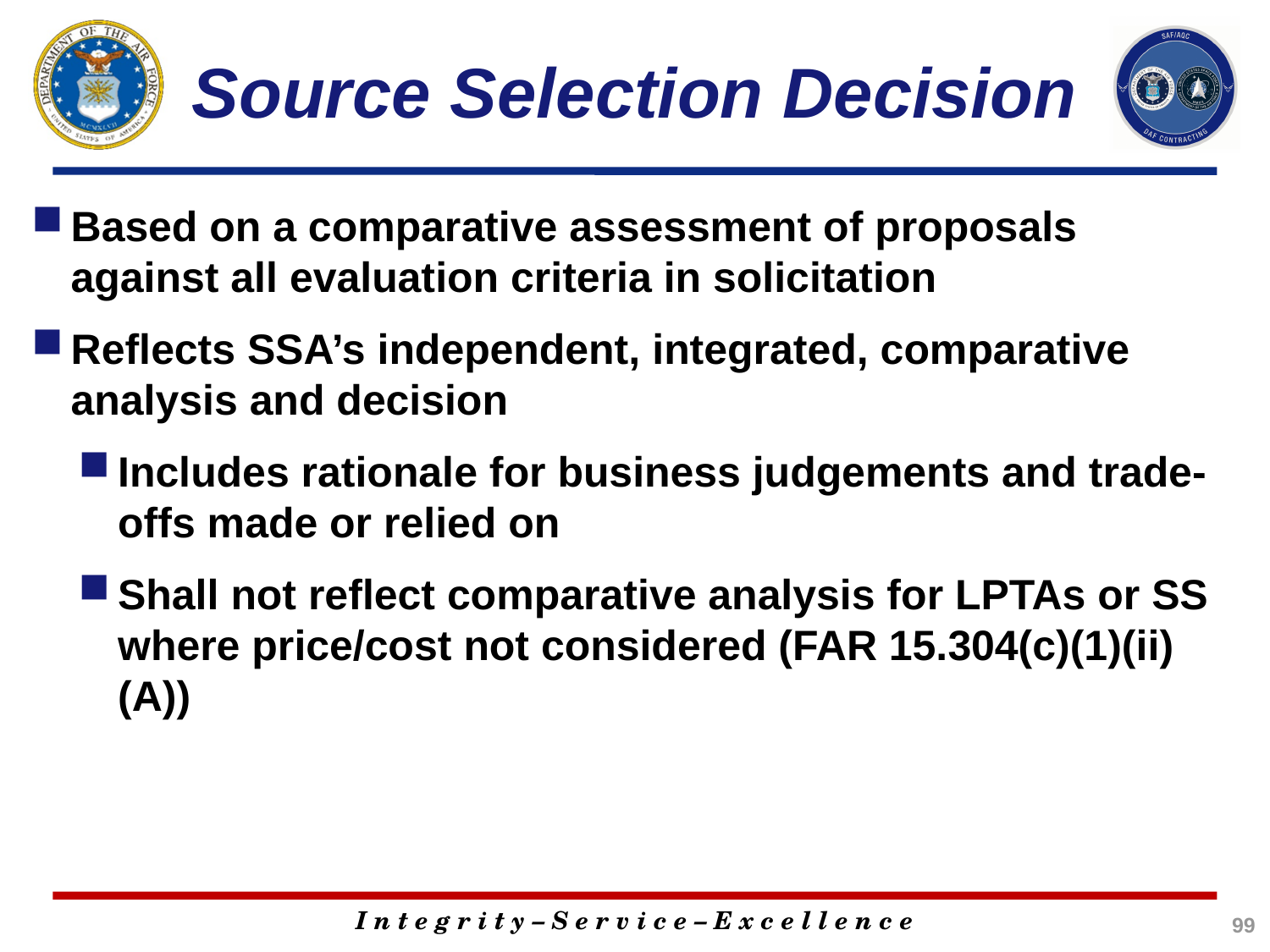

# Source Selection Decision
Based on a comparative assessment of proposals against all evaluation criteria in solicitation
Reflects SSA’s independent, integrated, comparative analysis and decision
Includes rationale for business judgements and trade-offs made or relied on
Shall not reflect comparative analysis for LPTAs or SS where price/cost not considered (FAR 15.304(c)(1)(ii)(A))

99